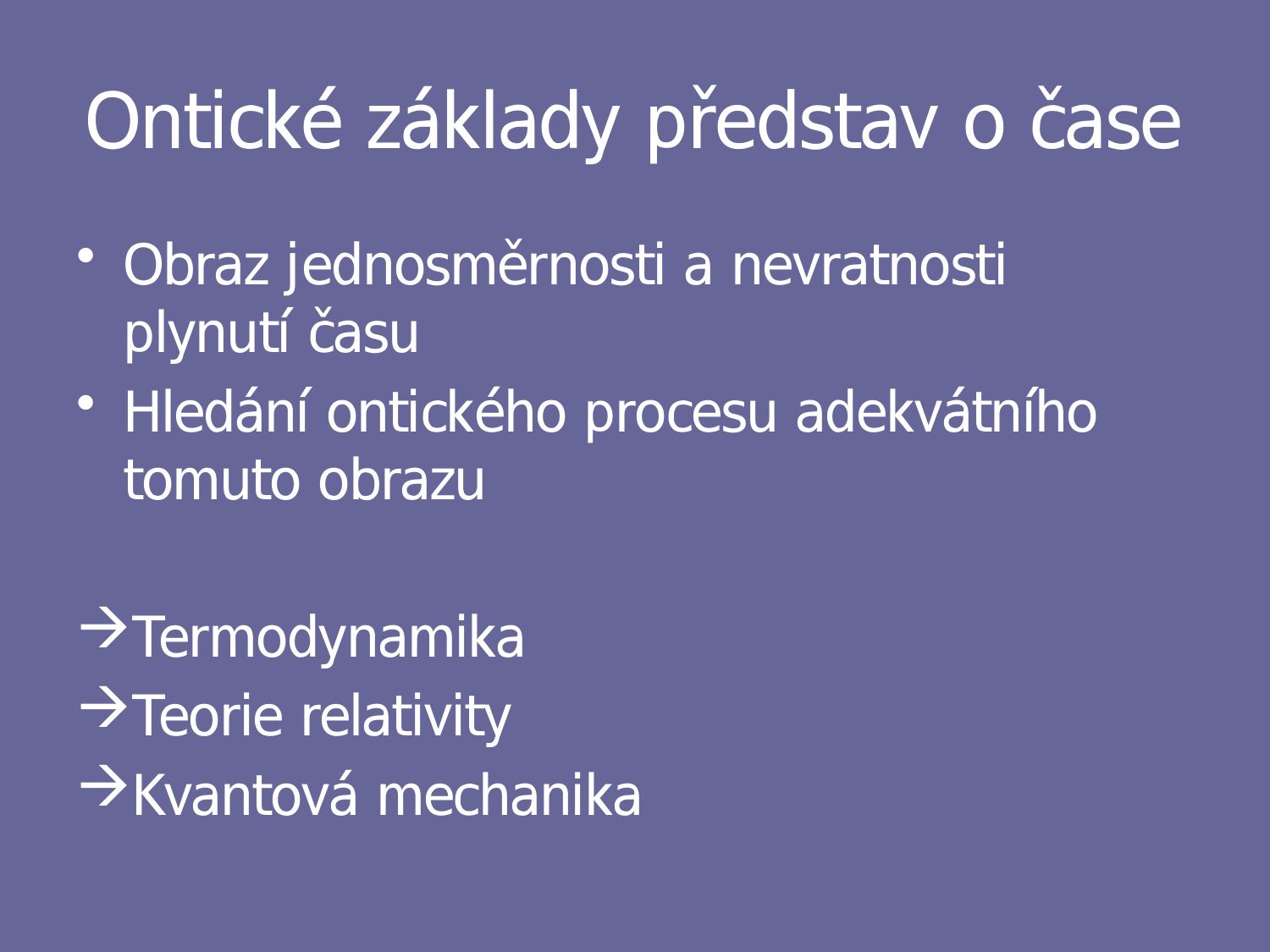

# Ontické základy představ o čase
Obraz jednosměrnosti a nevratnosti plynutí času
Hledání ontického procesu adekvátního tomuto obrazu

Termodynamika
Teorie relativity
Kvantová mechanika